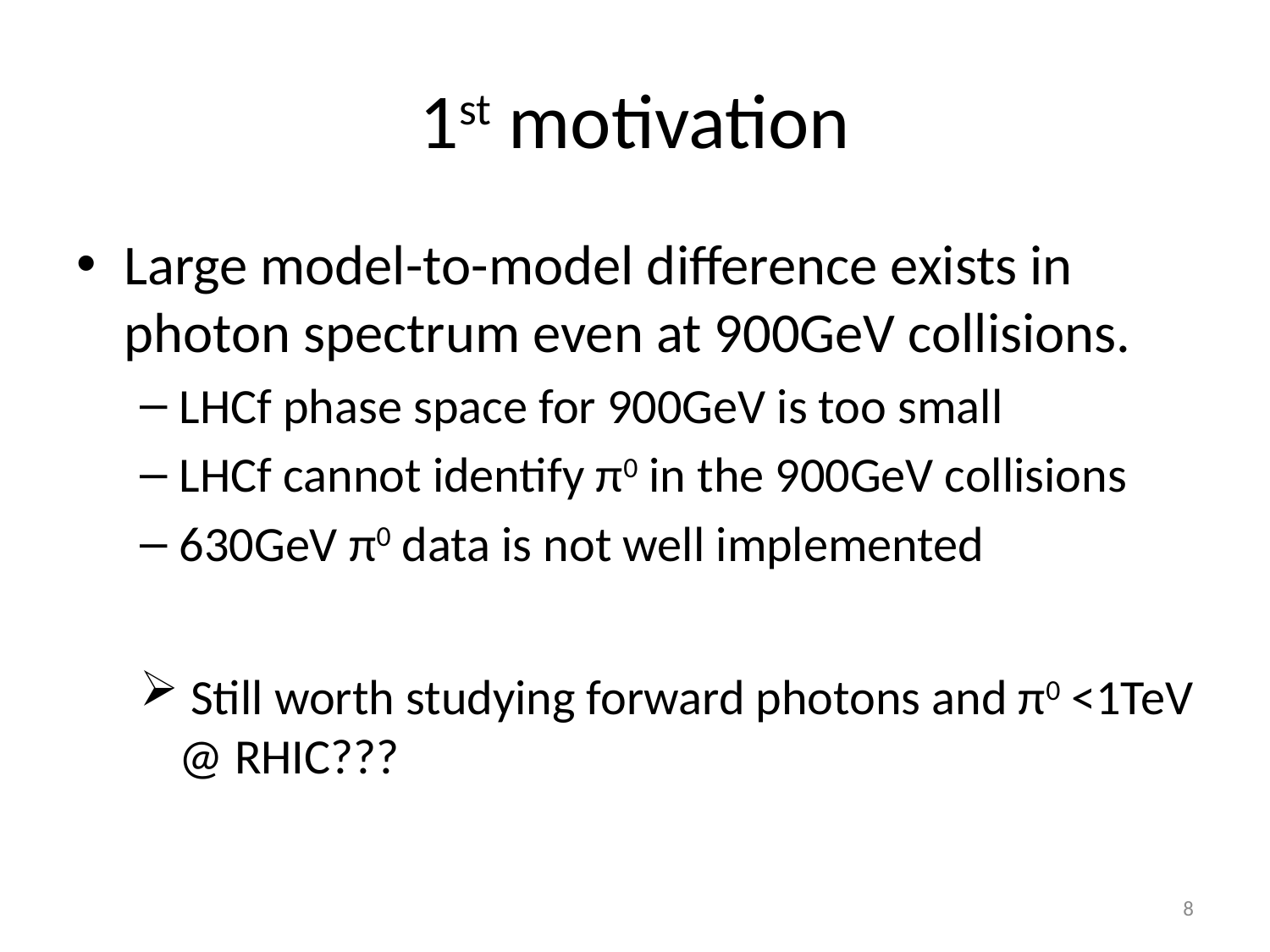

# 1st motivation
Large model-to-model difference exists in photon spectrum even at 900GeV collisions.
LHCf phase space for 900GeV is too small
LHCf cannot identify π0 in the 900GeV collisions
630GeV π0 data is not well implemented

 Still worth studying forward photons and π0 <1TeV @ RHIC???
8